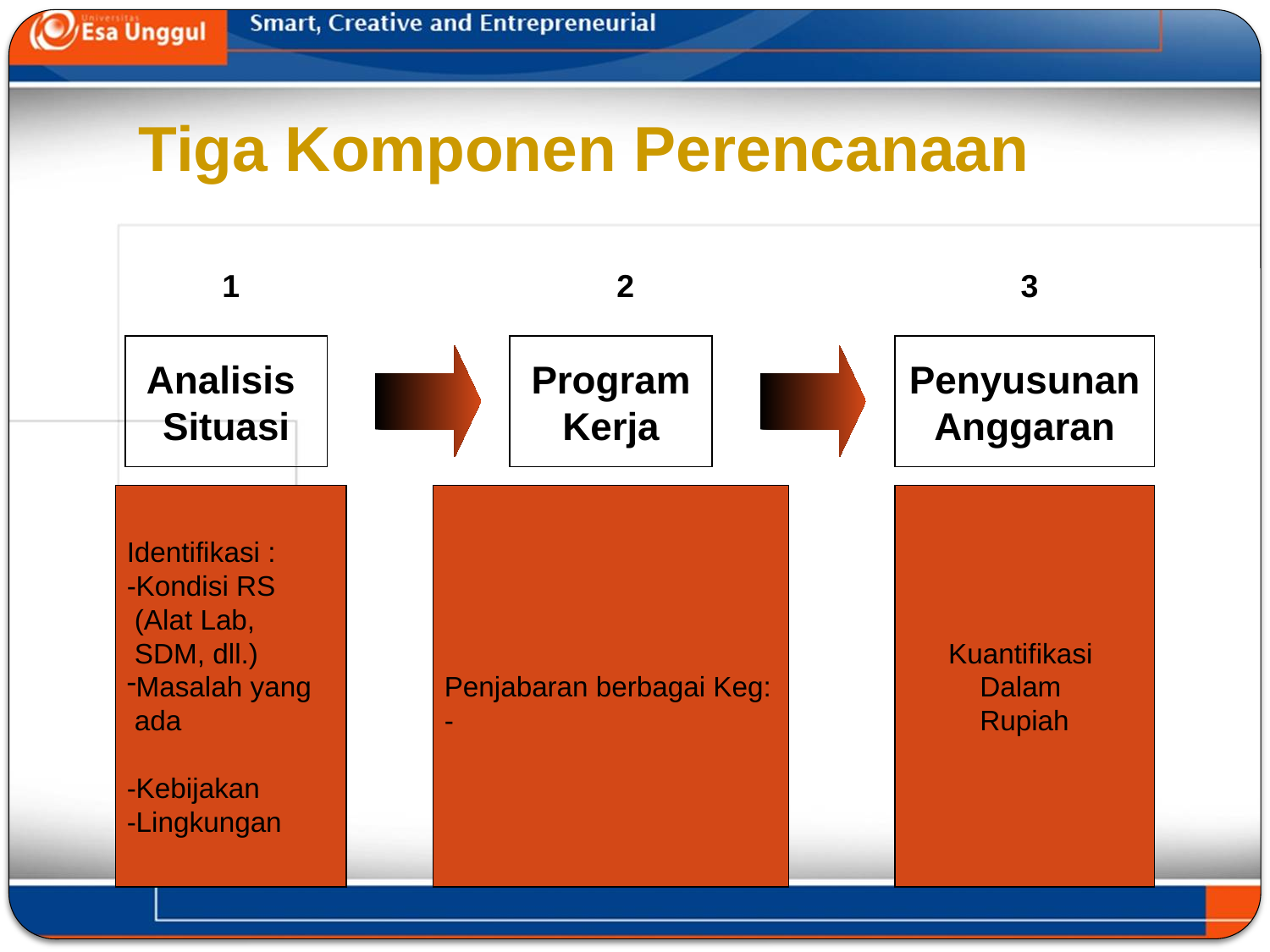

# Tiga Komponen Perencanaan
1
2
3
Analisis
Situasi
Program
Kerja
Penyusunan
Anggaran

Identifikasi :
-Kondisi RS
 (Alat Lab,
 SDM, dll.)
Masalah yang
 ada

-Kebijakan
-Lingkungan

Penjabaran berbagai Keg:
-
Kuantifikasi
Dalam
Rupiah